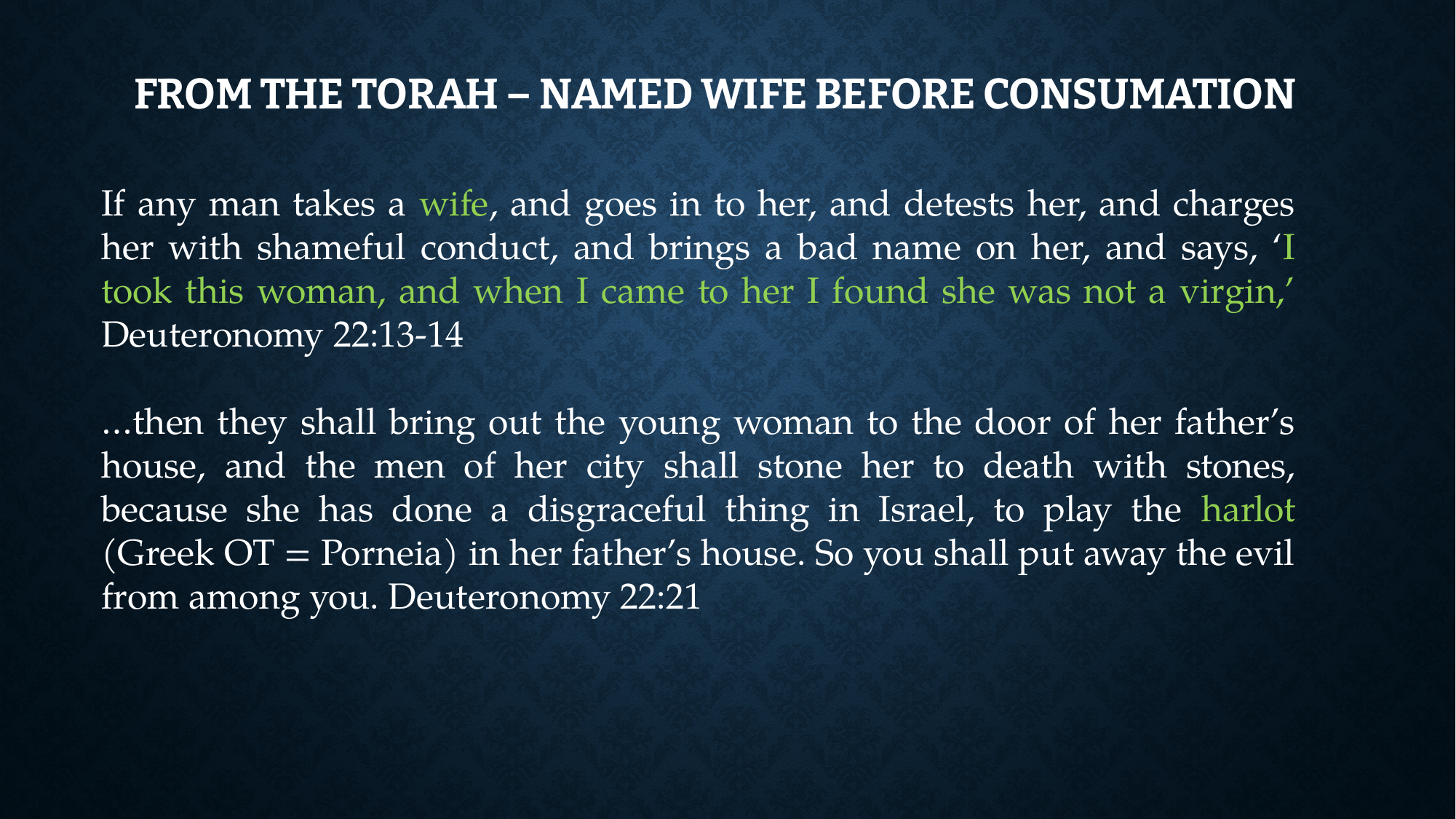

# From the Torah – Named Wife before Consumation
If any man takes a wife, and goes in to her, and detests her, and charges her with shameful conduct, and brings a bad name on her, and says, ‘I took this woman, and when I came to her I found she was not a virgin,’ Deuteronomy 22:13-14

…then they shall bring out the young woman to the door of her father’s house, and the men of her city shall stone her to death with stones, because she has done a disgraceful thing in Israel, to play the harlot (Greek OT = Porneia) in her father’s house. So you shall put away the evil from among you. Deuteronomy 22:21